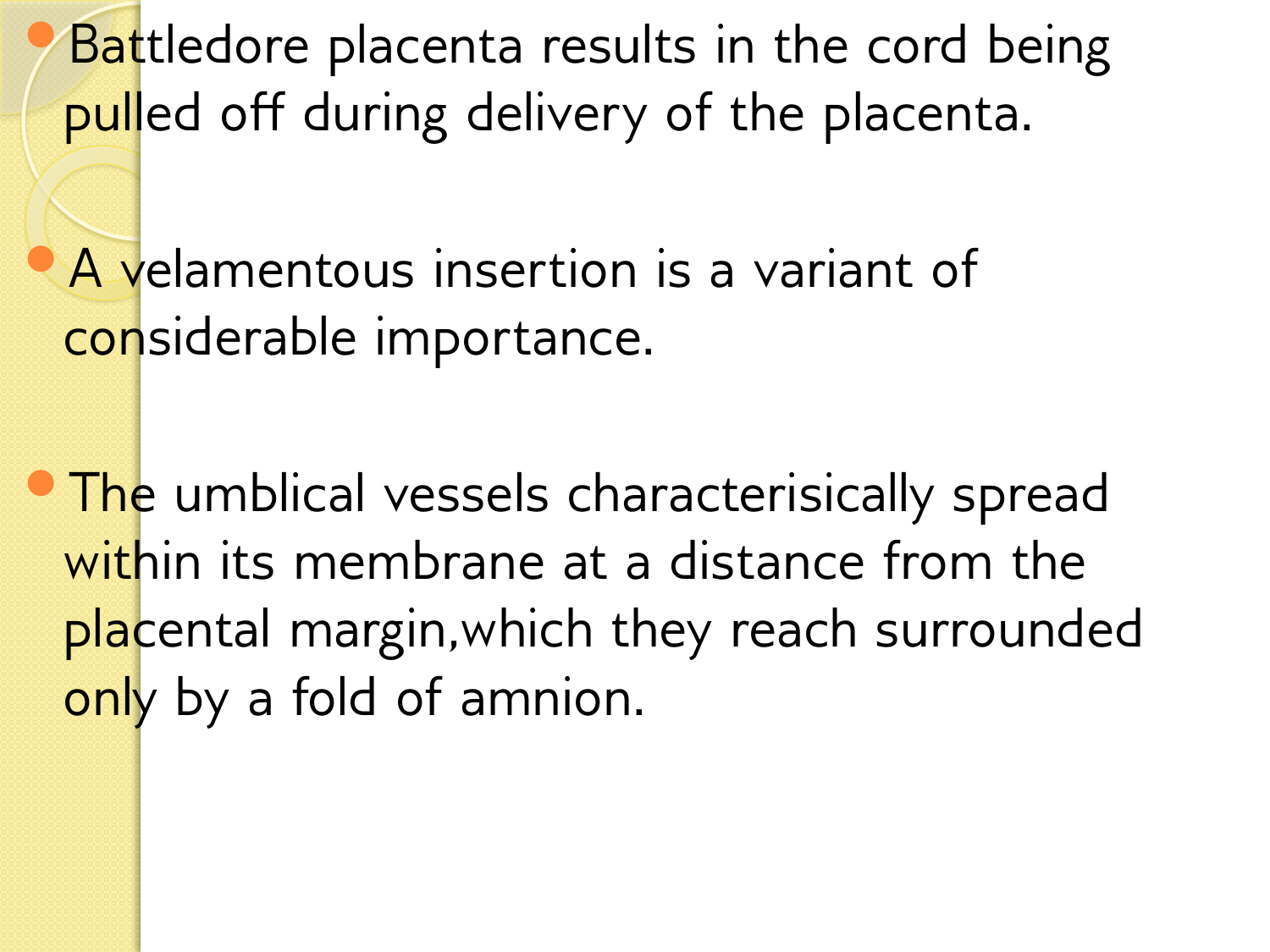

Battledore placenta results in the cord being pulled off during delivery of the placenta.

A velamentous insertion is a variant of considerable importance.

The umblical vessels characterisically spread within its membrane at a distance from the placental margin,which they reach surrounded only by a fold of amnion.